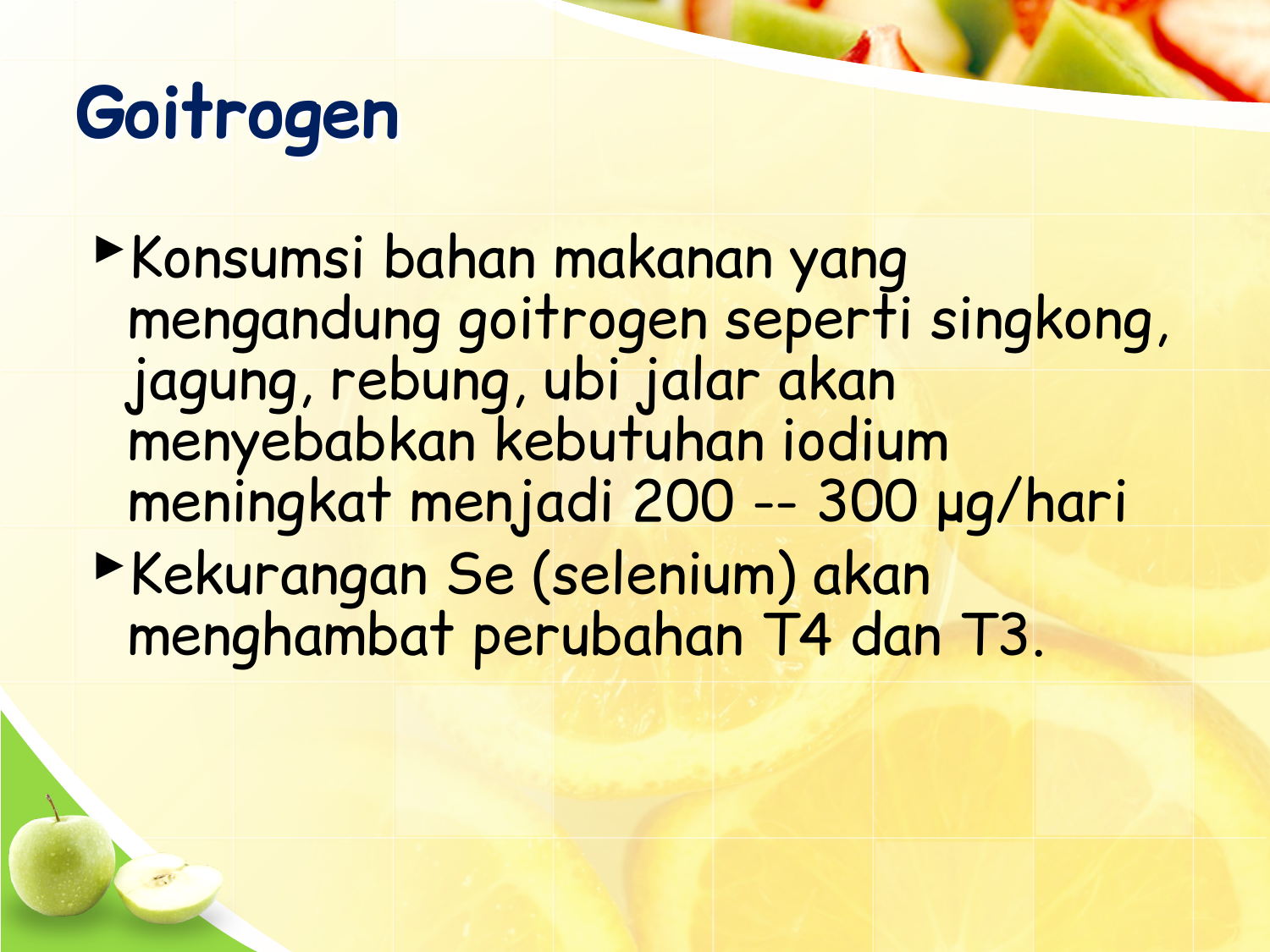

# Goitrogen
Konsumsi bahan makanan yang mengandung goitrogen seperti singkong, jagung, rebung, ubi jalar akan menyebabkan kebutuhan iodium meningkat menjadi 200 -- 300 μg/hari
Kekurangan Se (selenium) akan menghambat perubahan T4 dan T3.